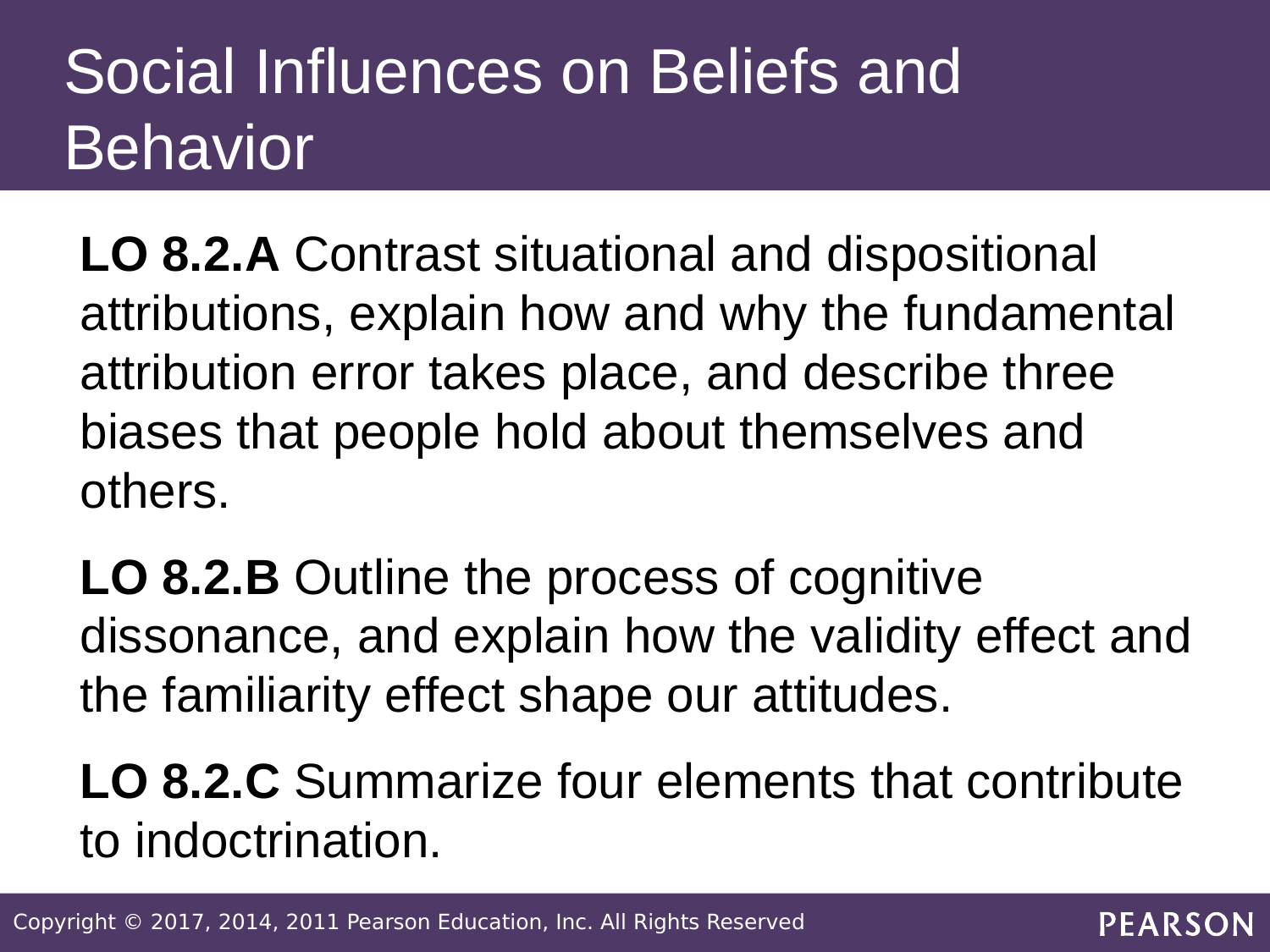

# Social Influences on Beliefs and Behavior
LO 8.2.A Contrast situational and dispositional attributions, explain how and why the fundamental attribution error takes place, and describe three biases that people hold about themselves and others.
LO 8.2.B Outline the process of cognitive dissonance, and explain how the validity effect and the familiarity effect shape our attitudes.
LO 8.2.C Summarize four elements that contribute to indoctrination.